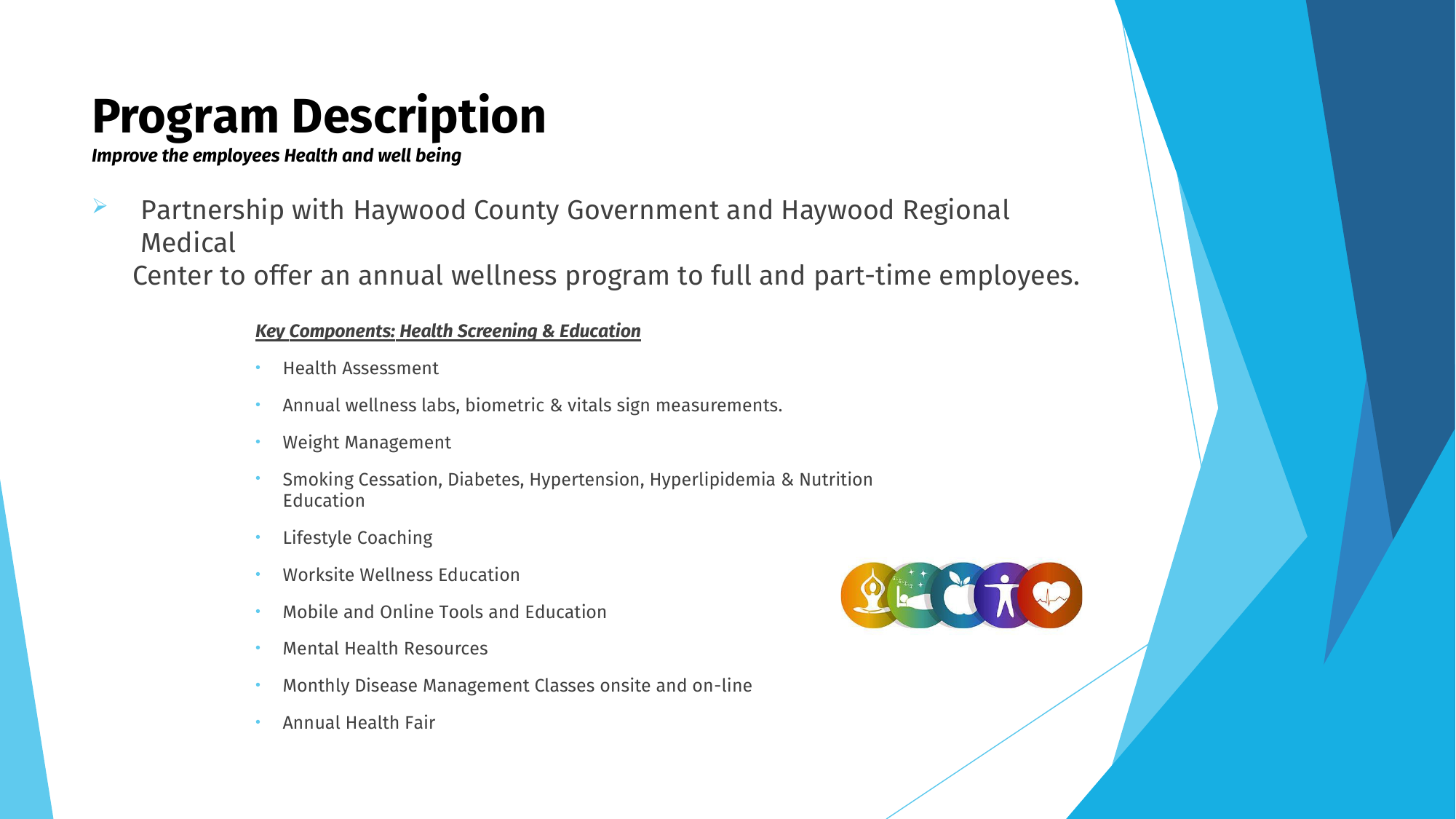

Program Description
Improve the employees Health and well being
Partnership with Haywood County Government and Haywood Regional Medical
Center to offer an annual wellness program to full and part-time employees.
Key Components: Health Screening & Education
Health Assessment
Annual wellness labs, biometric & vitals sign measurements.
Weight Management
Smoking Cessation, Diabetes, Hypertension, Hyperlipidemia & Nutrition Education
Lifestyle Coaching
Worksite Wellness Education
Mobile and Online Tools and Education
Mental Health Resources
Monthly Disease Management Classes onsite and on-line
Annual Health Fair